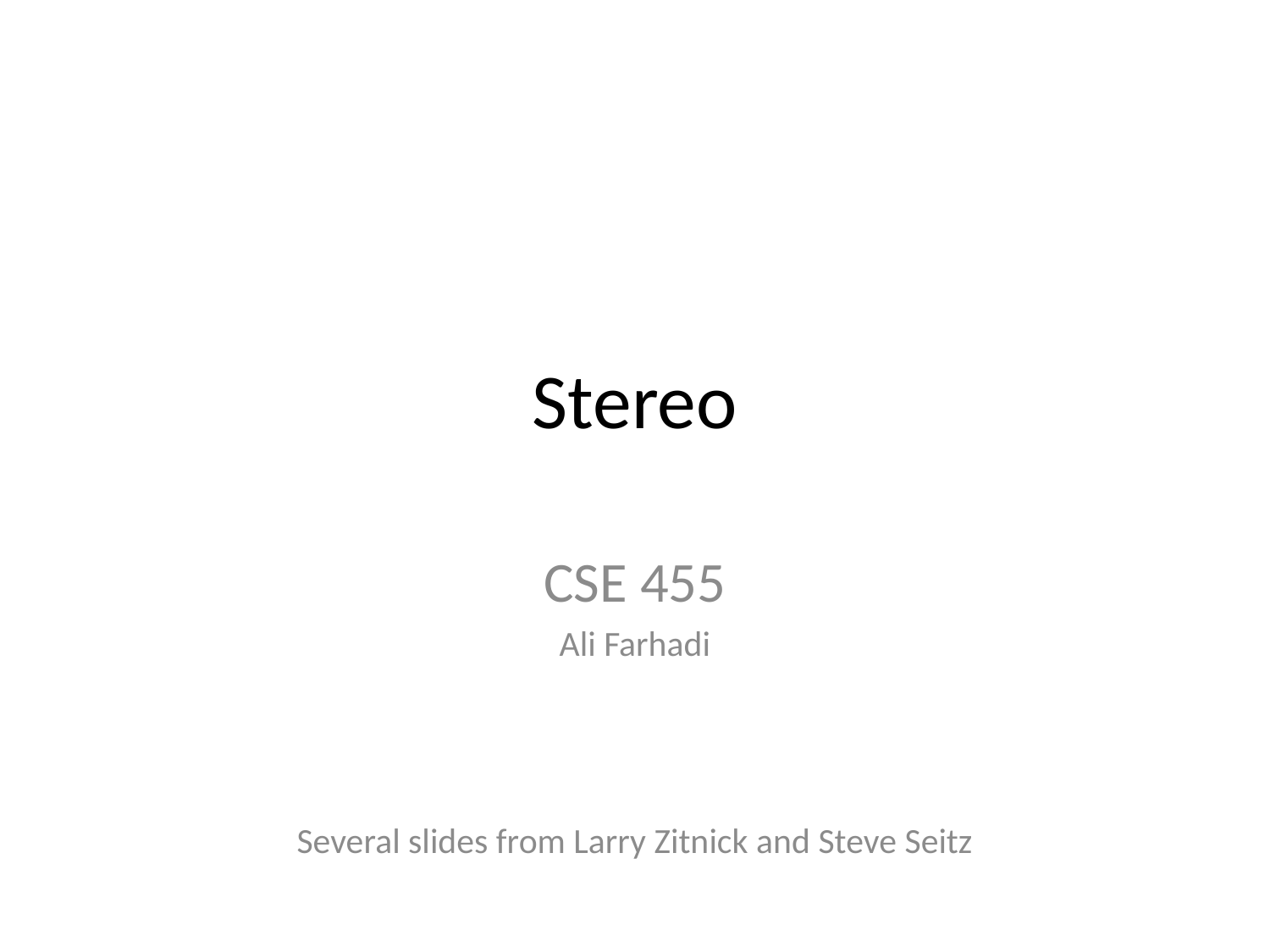

# Stereo
CSE 455
Ali Farhadi

Several slides from Larry Zitnick and Steve Seitz